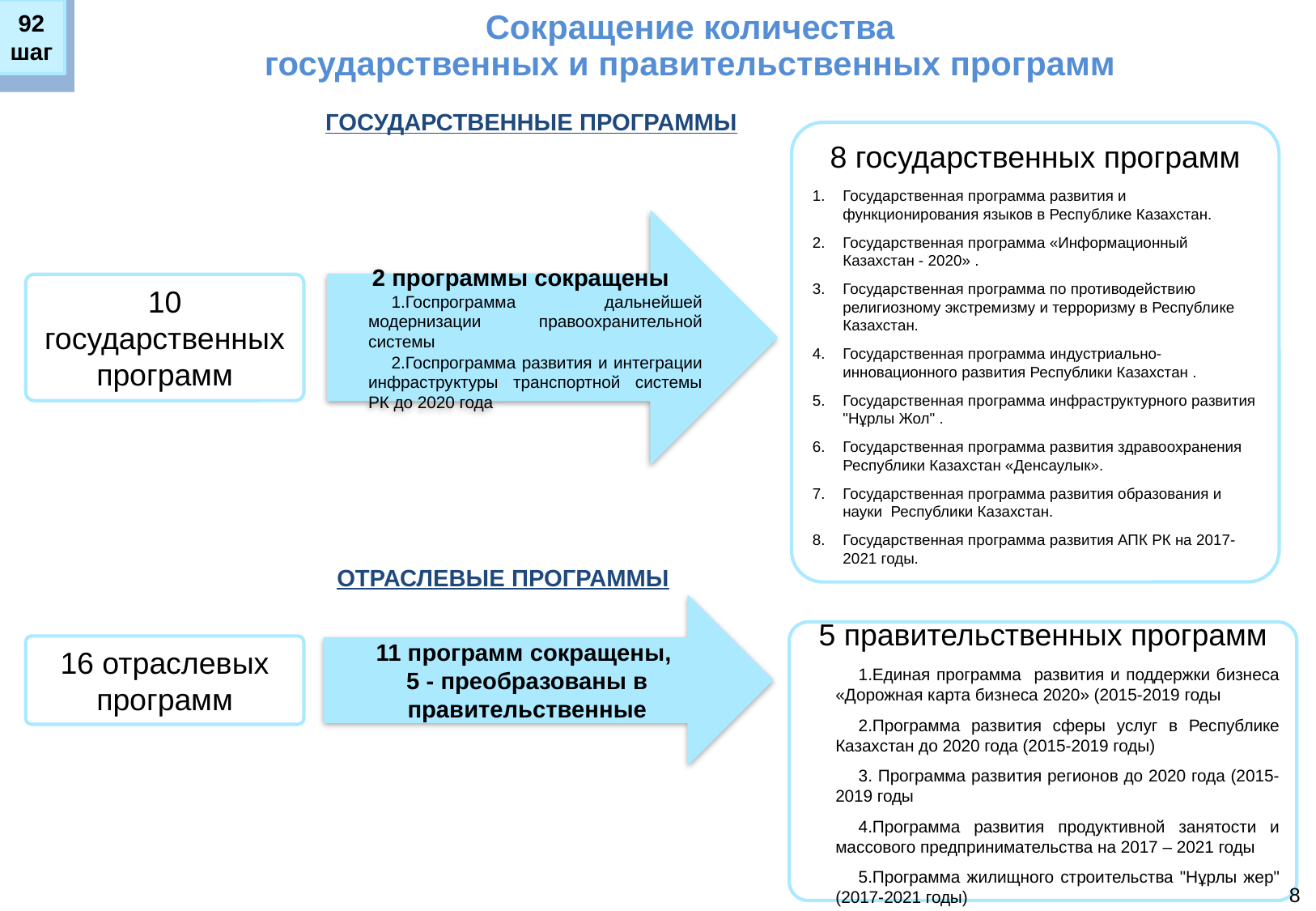

Сокращение количества
 государственных и правительственных программ
92
шаг
ГОСУДАРСТВЕННЫЕ ПРОГРАММЫ
8 государственных программ

Государственная программа развития и функционирования языков в Республике Казахстан.
Государственная программа «Информационный Казахстан - 2020» .
Государственная программа по противодействию религиозному экстремизму и терроризму в Республике Казахстан.
Государственная программа индустриально-инновационного развития Республики Казахстан .
Государственная программа инфраструктурного развития "Нұрлы Жол" .
Государственная программа развития здравоохранения Республики Казахстан «Денсаулык».
Государственная программа развития образования и науки  Республики Казахстан.
Государственная программа развития АПК РК на 2017-2021 годы.
2 программы сокращены
Госпрограмма дальнейшей модернизации правоохранительной системы
Госпрограмма развития и интеграции инфраструктуры транспортной системы РК до 2020 года
10 государственных программ
  ОТРАСЛЕВЫЕ ПРОГРАММЫ
11 программ сокращены,
5 - преобразованы в правительственные
5 правительственных программ

Единая программа  развития и поддержки бизнеса «Дорожная карта бизнеса 2020» (2015-2019 годы
Программа развития сферы услуг в Республике Казахстан до 2020 года (2015-2019 годы)
 Программа развития регионов до 2020 года (2015-2019 годы
Программа развития продуктивной занятости и массового предпринимательства на 2017 – 2021 годы
Программа жилищного строительства "Нұрлы жер" (2017-2021 годы)
16 отраслевых программ
8